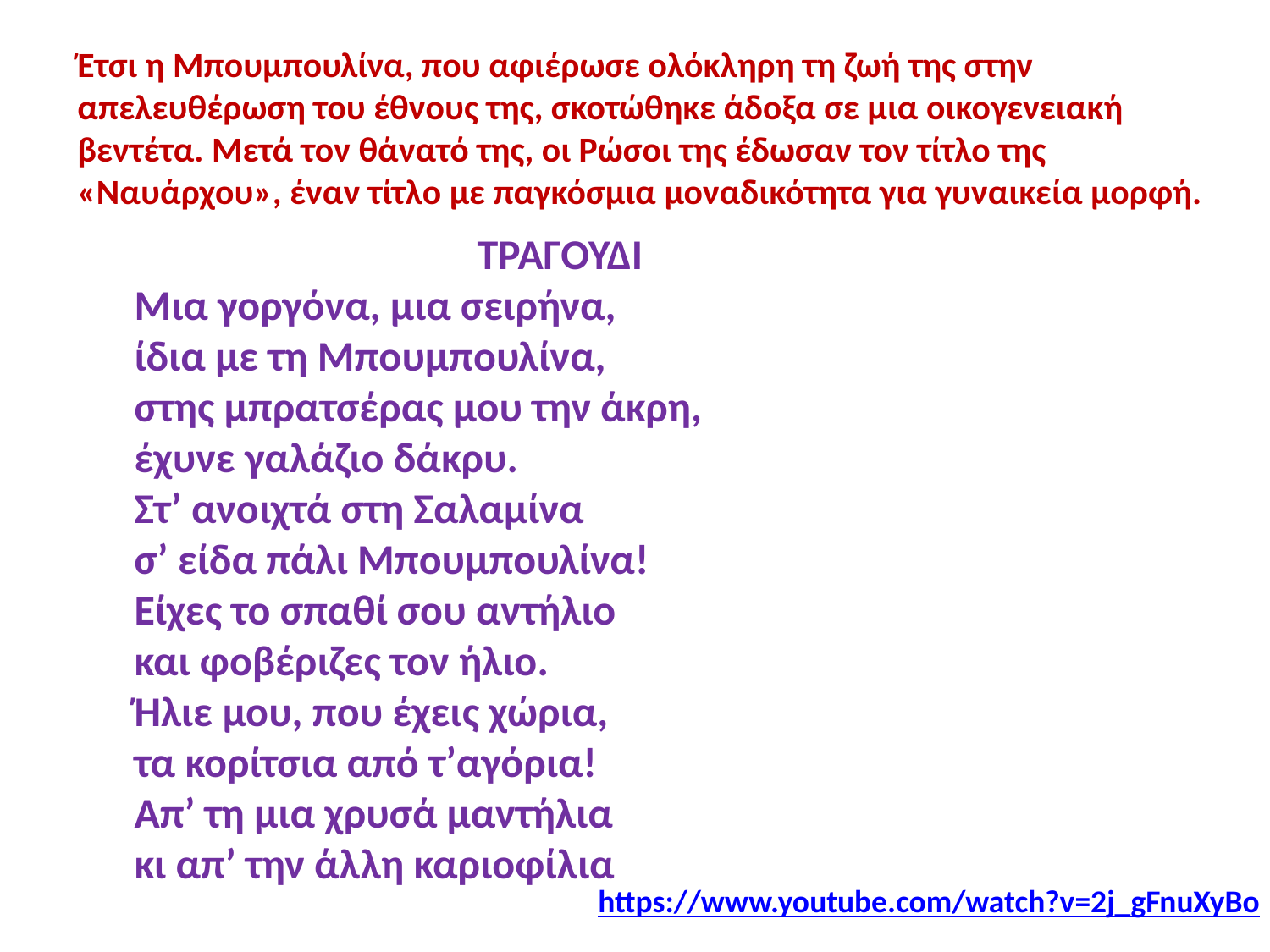

Έτσι η Μπουμπουλίνα, που αφιέρωσε ολόκληρη τη ζωή της στην απελευθέρωση του έθνους της, σκοτώθηκε άδοξα σε μια οικογενειακή βεντέτα. Μετά τον θάνατό της, οι Ρώσοι της έδωσαν τον τίτλο της «Ναυάρχου», έναν τίτλο με παγκόσμια μοναδικότητα για γυναικεία μορφή.

                                    ΤΡΑΓΟΥΔΙ
Μια γοργόνα, μια σειρήνα,
ίδια με τη Μπουμπουλίνα,
στης μπρατσέρας μου την άκρη,
έχυνε γαλάζιο δάκρυ.
Στ’ ανοιχτά στη Σαλαμίνα
σ’ είδα πάλι Μπουμπουλίνα!
Είχες το σπαθί σου αντήλιο
και φοβέριζες τον ήλιο.
Ήλιε μου, που έχεις χώρια,
τα κορίτσια από τ’αγόρια!
Απ’ τη μια χρυσά μαντήλια
κι απ’ την άλλη καριοφίλια
https://www.youtube.com/watch?v=2j_gFnuXyBo